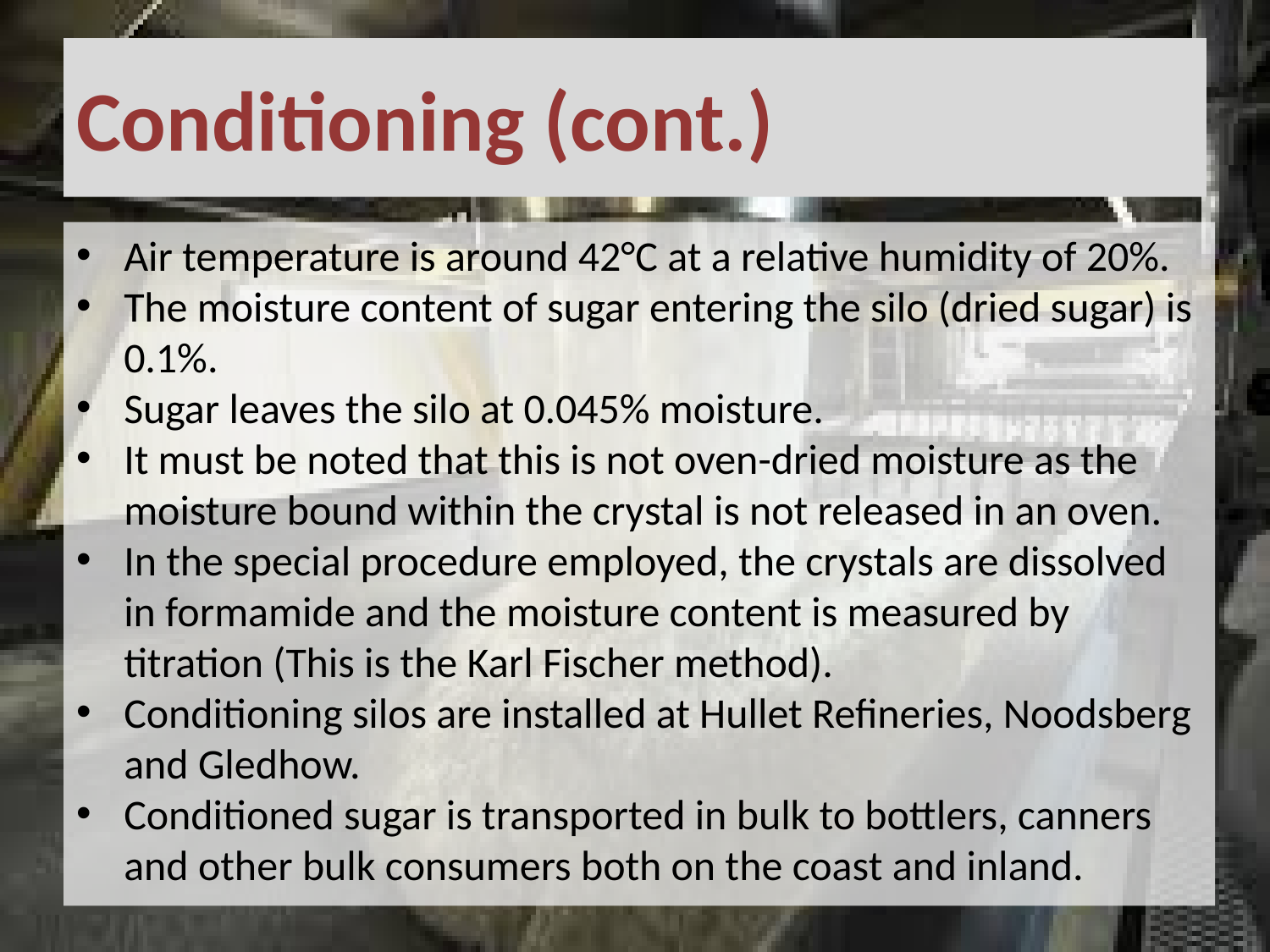

# Conditioning (cont.)

Air temperature is around 42°C at a relative humidity of 20%.
The moisture content of sugar entering the silo (dried sugar) is 0.1%.
Sugar leaves the silo at 0.045% moisture.
It must be noted that this is not oven-dried moisture as the moisture bound within the crystal is not released in an oven.
In the special procedure employed, the crystals are dissolved in formamide and the moisture content is measured by titration (This is the Karl Fischer method).
Conditioning silos are installed at Hullet Refineries, Noodsberg and Gledhow.
Conditioned sugar is transported in bulk to bottlers, canners and other bulk consumers both on the coast and inland.